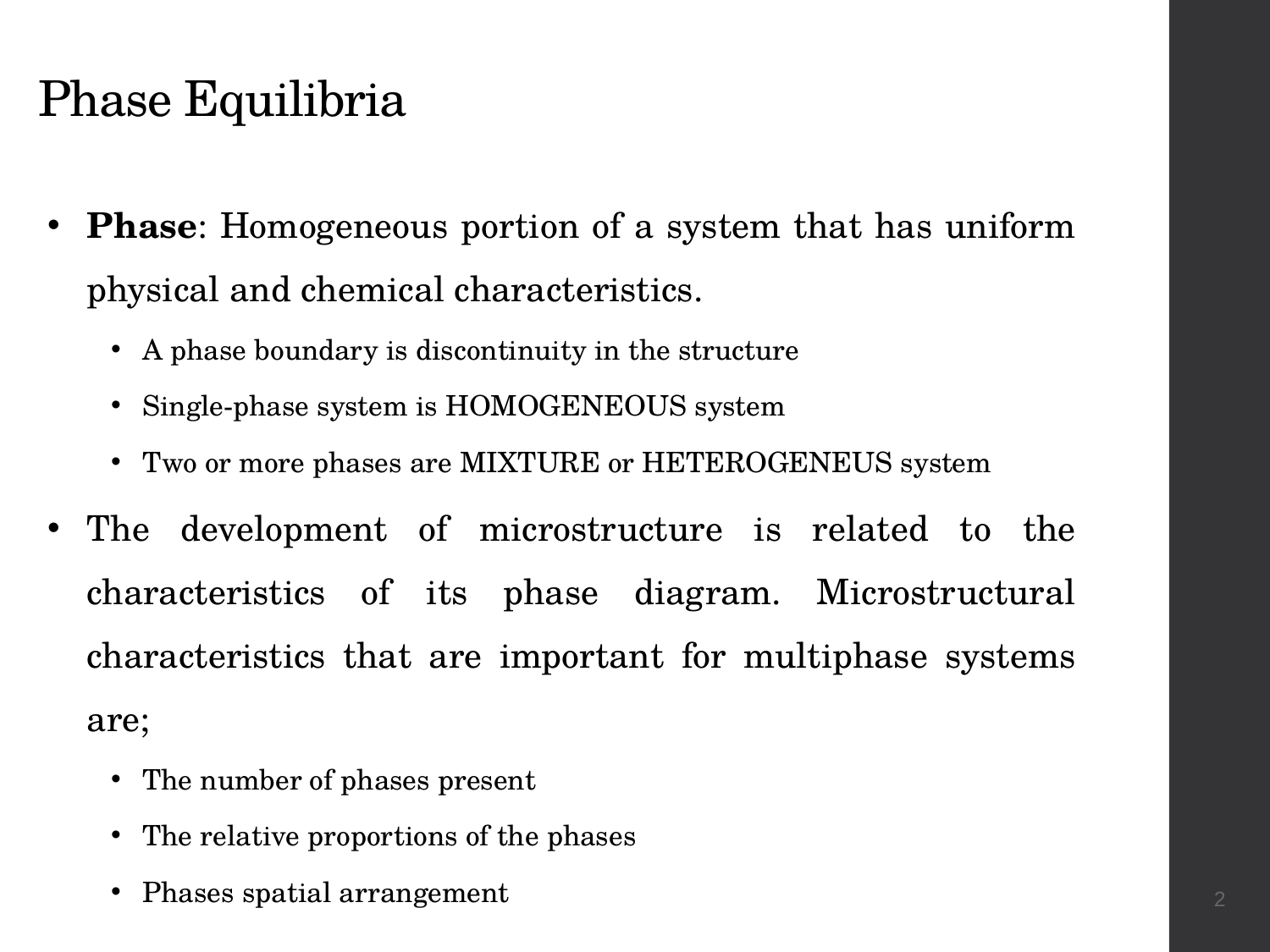

# Phase Equilibria
Phase: Homogeneous portion of a system that has uniform physical and chemical characteristics.
A phase boundary is discontinuity in the structure
Single-phase system is HOMOGENEOUS system
Two or more phases are MIXTURE or HETEROGENEUS system
The development of microstructure is related to the characteristics of its phase diagram. Microstructural characteristics that are important for multiphase systems are;
The number of phases present
The relative proportions of the phases
Phases spatial arrangement
2